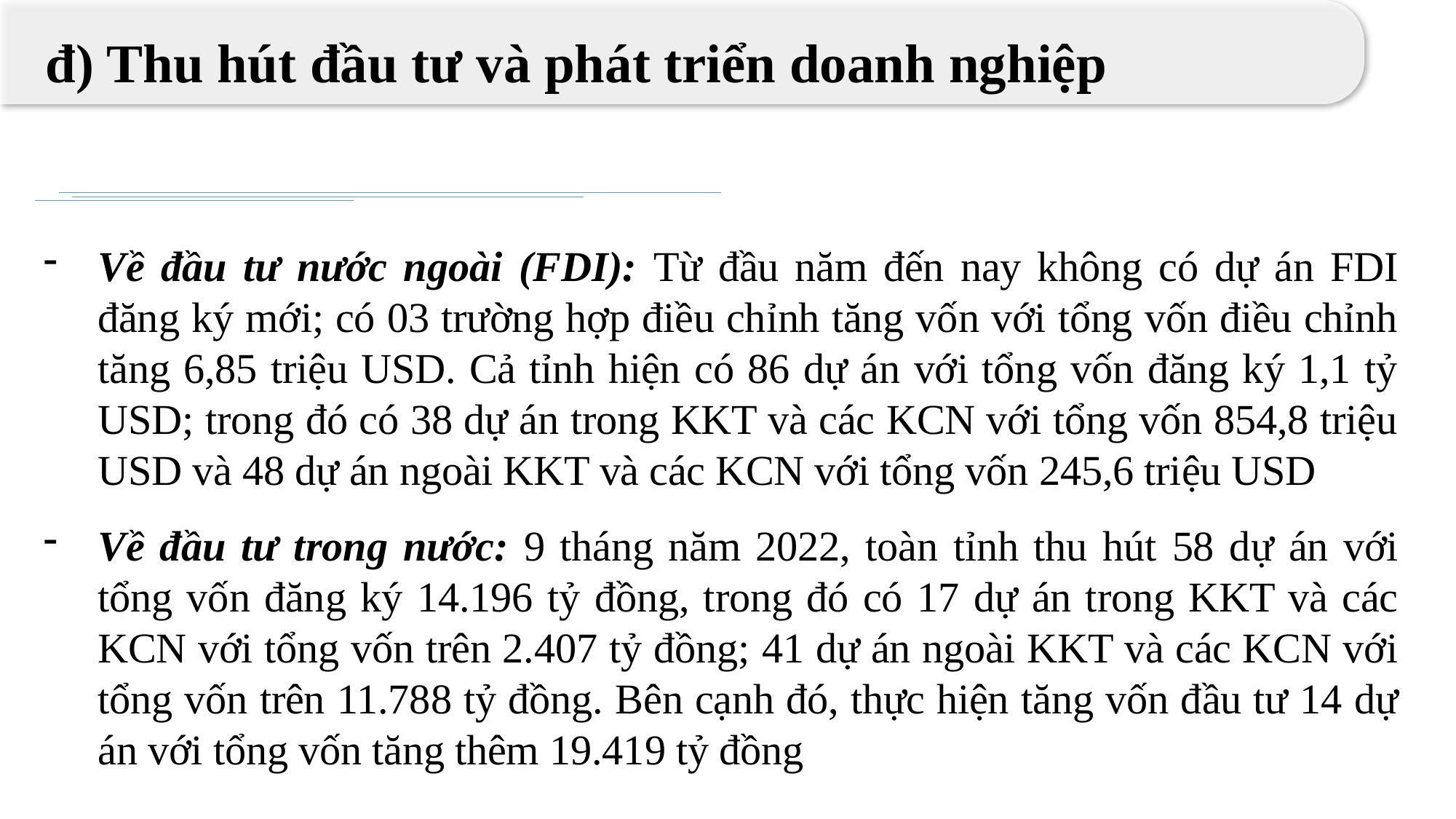

đ) Thu hút đầu tư và phát triển doanh nghiệp
Về đầu tư nước ngoài (FDI): Từ đầu năm đến nay không có dự án FDI đăng ký mới; có 03 trường hợp điều chỉnh tăng vốn với tổng vốn điều chỉnh tăng 6,85 triệu USD. Cả tỉnh hiện có 86 dự án với tổng vốn đăng ký 1,1 tỷ USD; trong đó có 38 dự án trong KKT và các KCN với tổng vốn 854,8 triệu USD và 48 dự án ngoài KKT và các KCN với tổng vốn 245,6 triệu USD
Về đầu tư trong nước: 9 tháng năm 2022, toàn tỉnh thu hút 58 dự án với tổng vốn đăng ký 14.196 tỷ đồng, trong đó có 17 dự án trong KKT và các KCN với tổng vốn trên 2.407 tỷ đồng; 41 dự án ngoài KKT và các KCN với tổng vốn trên 11.788 tỷ đồng. Bên cạnh đó, thực hiện tăng vốn đầu tư 14 dự án với tổng vốn tăng thêm 19.419 tỷ đồng